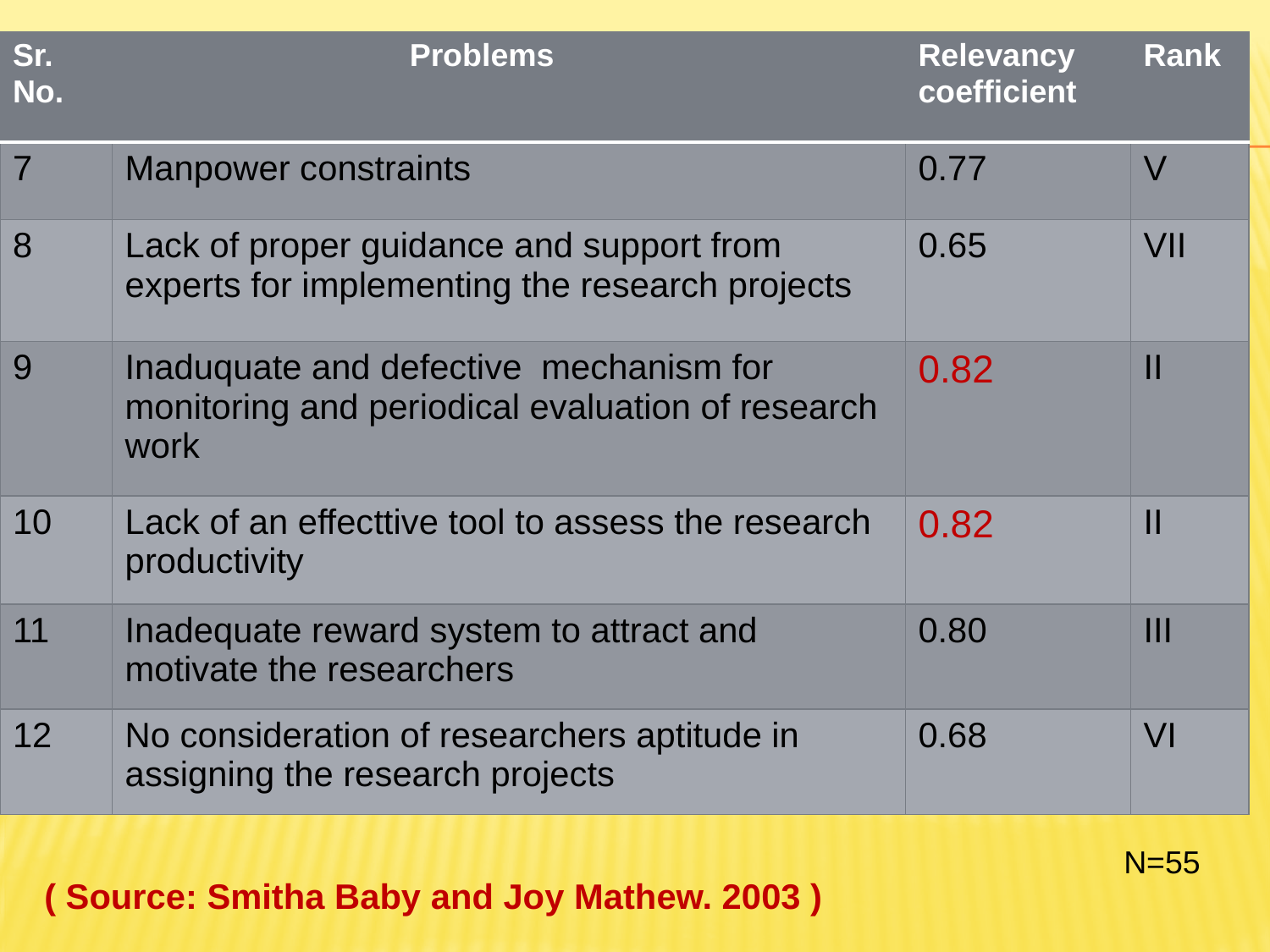

| Sr. No. | Problems | Relevancy coefficient | Rank |
| --- | --- | --- | --- |
| 7 | Manpower constraints | 0.77 | V |
| 8 | Lack of proper guidance and support from experts for implementing the research projects | 0.65 | VII |
| 9 | Inaduquate and defective mechanism for monitoring and periodical evaluation of research work | 0.82 | II |
| 10 | Lack of an effecttive tool to assess the research productivity | 0.82 | II |
| 11 | Inadequate reward system to attract and motivate the researchers | 0.80 | III |
| 12 | No consideration of researchers aptitude in assigning the research projects | 0.68 | VI |
N=55
( Source: Smitha Baby and Joy Mathew. 2003 )